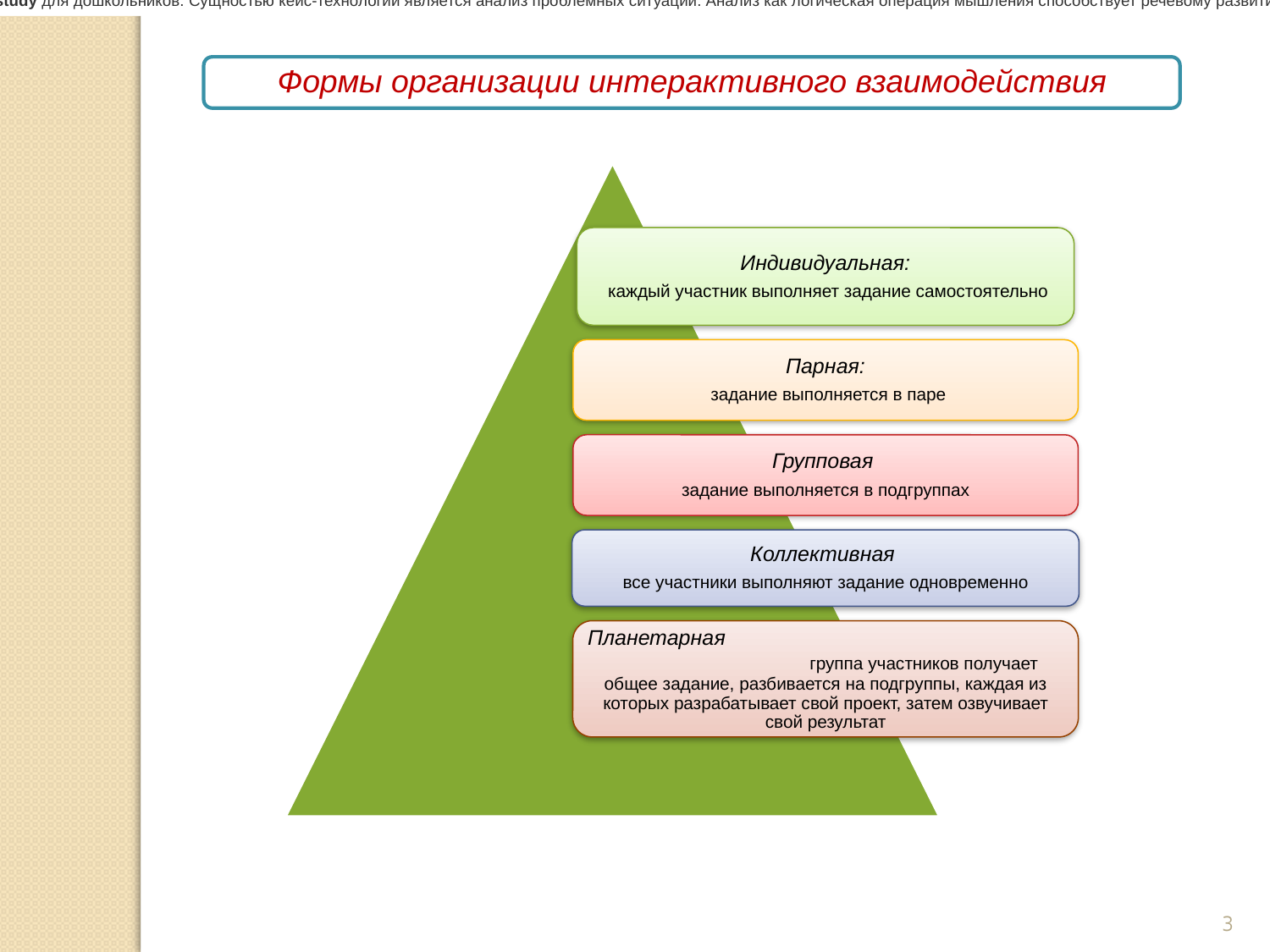

Метод case-study для дошкольников. Сущностью кейс-технологий является анализ проблемных ситуаций. Анализ как логическая операция мышления способствует речевому развитию ребенка...
Метод case-study для дошкольников. Сущностью кейс-технологий является анализ проблемных ситуаций. Анализ как логическая операция мышления способствует речевому развитию ребенка...
Формы организации интерактивного взаимодействия
Индивидуальная:
 каждый участник выполняет задание самостоятельно
Парная:
 задание выполняется в паре
Групповая
задание выполняется в подгруппах
Коллективная
все участники выполняют задание одновременно
Планетарная                                                                                группа участников получает общее задание, разбивается на подгруппы, каждая из которых разрабатывает свой проект, затем озвучивает свой результат
3